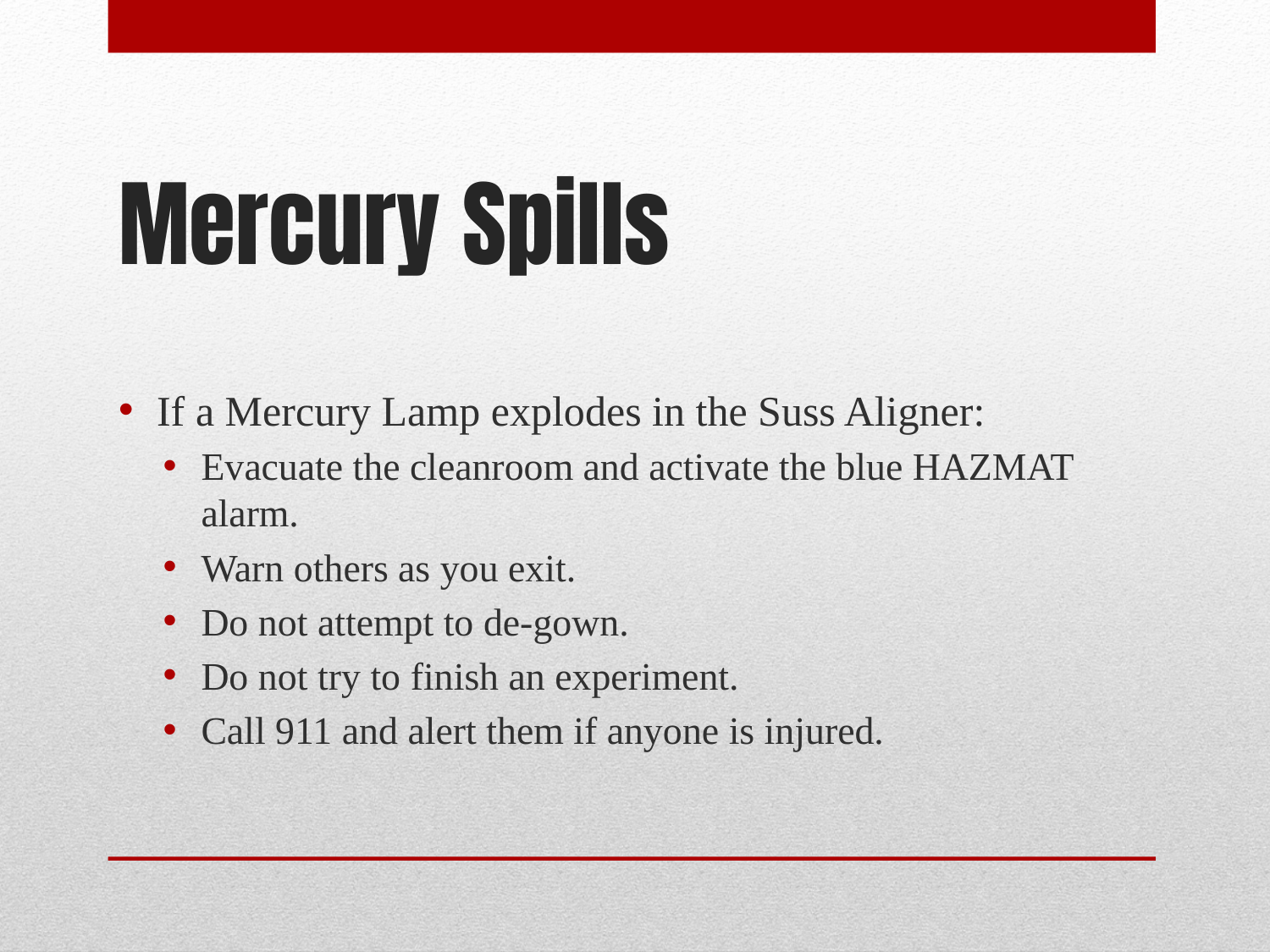

# Mercury Spills
If a Mercury Lamp explodes in the Suss Aligner:
Evacuate the cleanroom and activate the blue HAZMAT alarm.
Warn others as you exit.
Do not attempt to de-gown.
Do not try to finish an experiment.
Call 911 and alert them if anyone is injured.